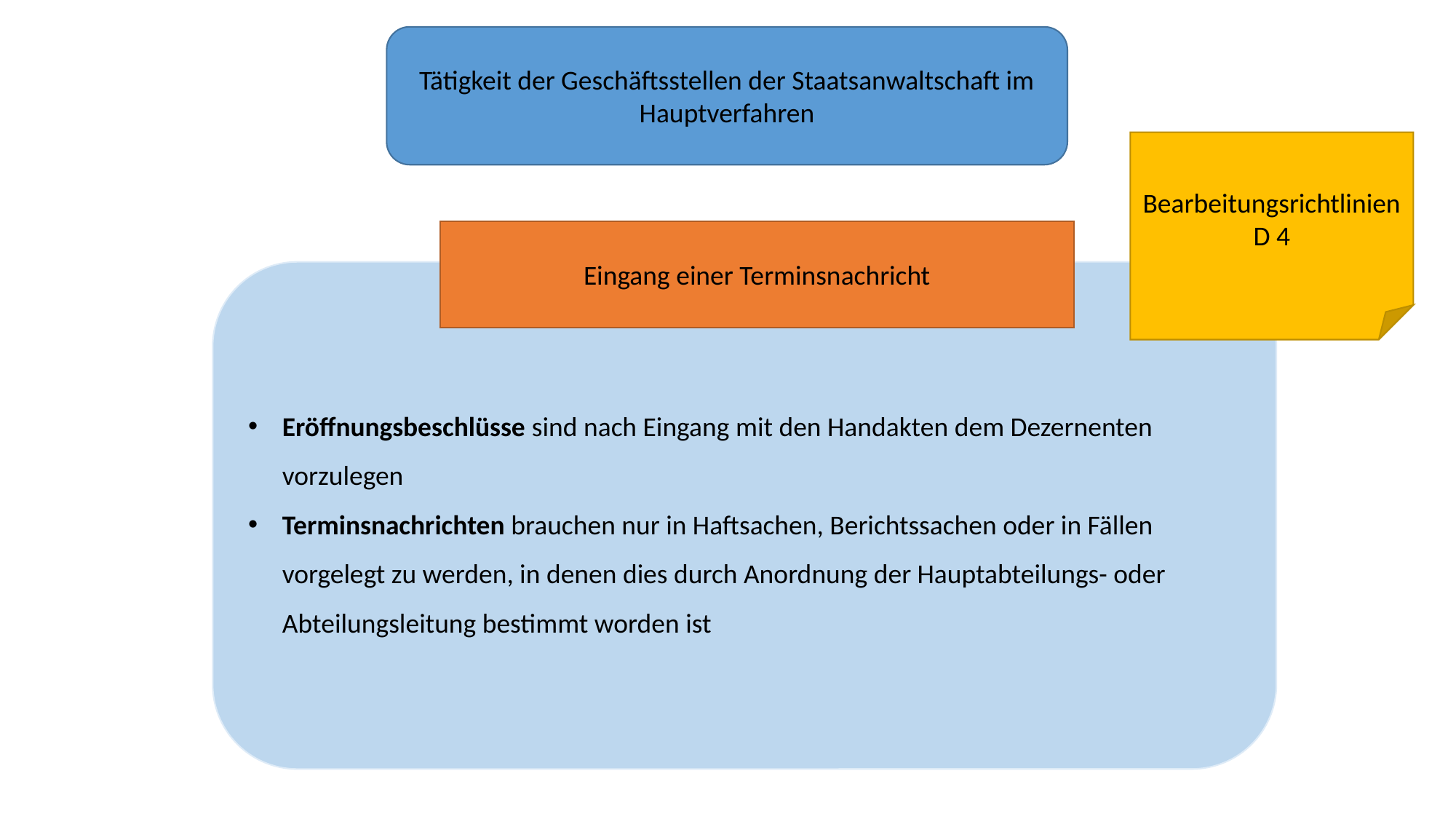

Tätigkeit der Geschäftsstellen der Staatsanwaltschaft im Hauptverfahren
Bearbeitungsrichtlinien D 4
Eingang einer Terminsnachricht
Eröffnungsbeschlüsse sind nach Eingang mit den Handakten dem Dezernenten vorzulegen
Terminsnachrichten brauchen nur in Haftsachen, Berichtssachen oder in Fällen vorgelegt zu werden, in denen dies durch Anordnung der Hauptabteilungs- oder Abteilungsleitung bestimmt worden ist